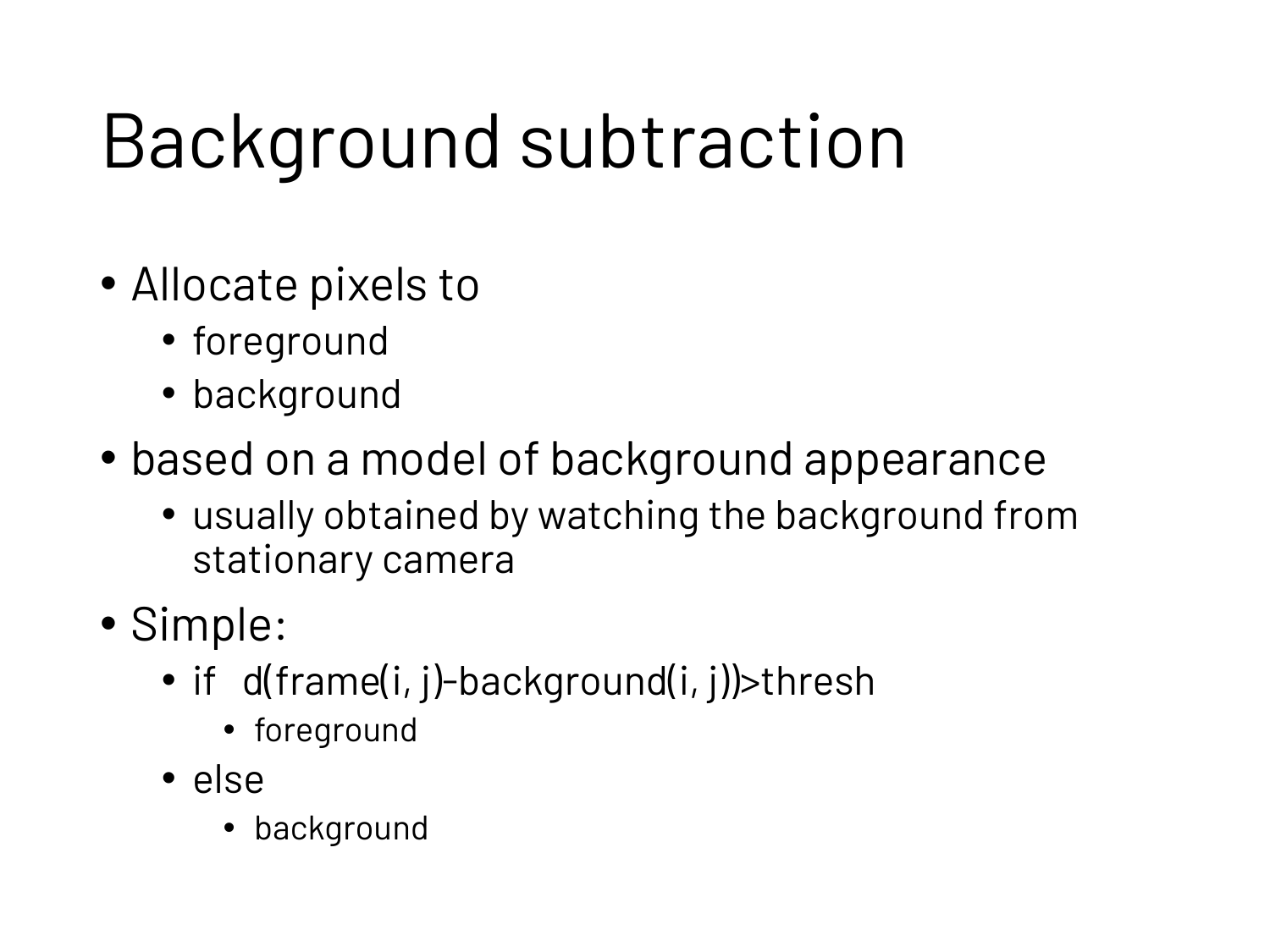

# Background subtraction
Allocate pixels to
foreground
background
based on a model of background appearance
usually obtained by watching the background from stationary camera
Simple:
if   d(frame(i, j)-background(i, j))>thresh
foreground
else
background